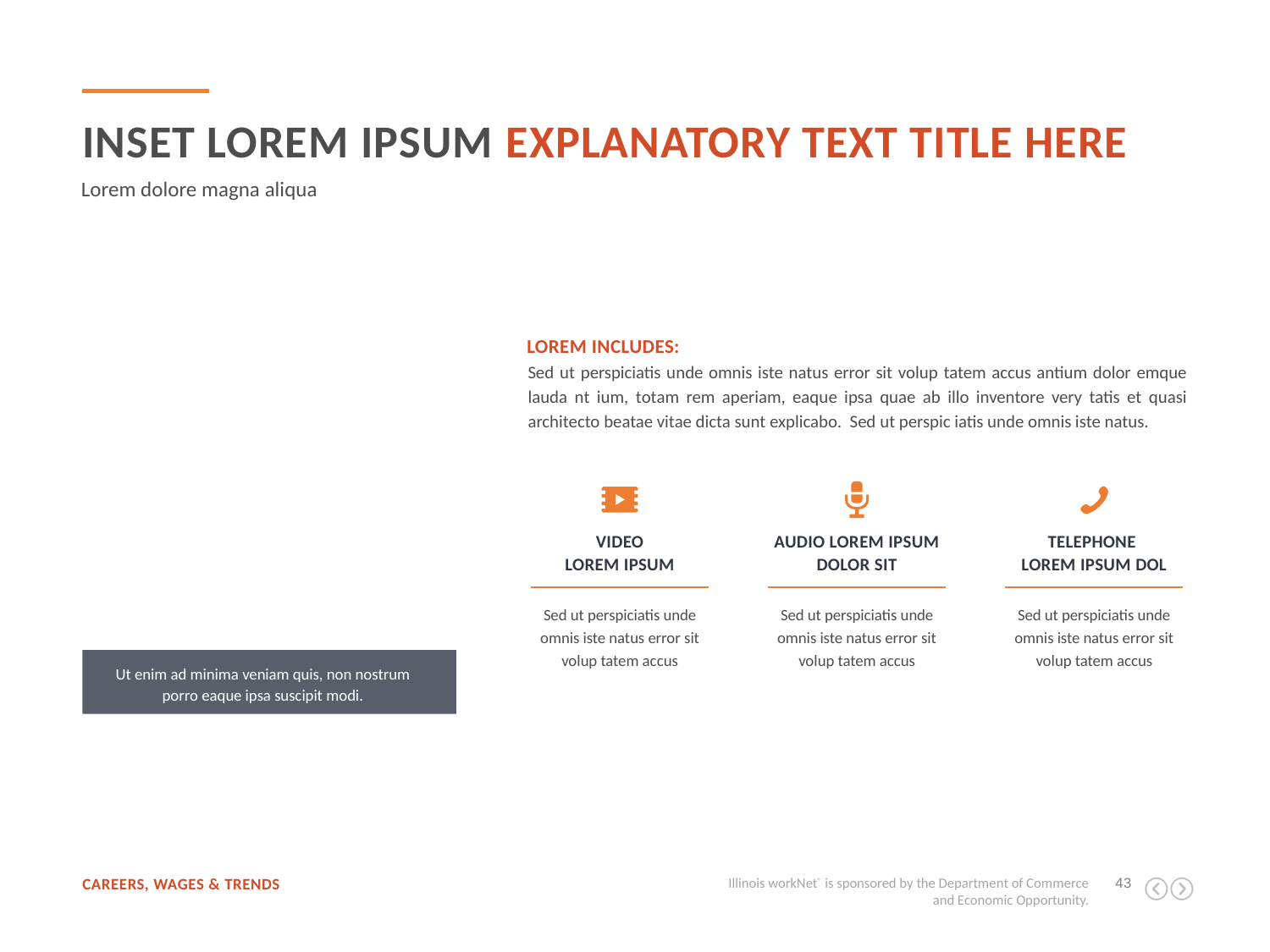

Inset lorem ipsum explanatory text title here
Lorem dolore magna aliqua
lorem includes:

Sed ut perspiciatis unde omnis iste natus error sit volup tatem accus antium dolor emque lauda nt ium, totam rem aperiam, eaque ipsa quae ab illo inventore very tatis et quasi architecto beatae vitae dicta sunt explicabo.  Sed ut perspic iatis unde omnis iste natus.

Telephone
Lorem ipsum dol
Video
Lorem ipsum
Audio lorem ipsum dolor sit
Sed ut perspiciatis unde omnis iste natus error sit volup tatem accus
Sed ut perspiciatis unde omnis iste natus error sit volup tatem accus
Sed ut perspiciatis unde omnis iste natus error sit volup tatem accus

Ut enim ad minima veniam quis, non nostrum porro eaque ipsa suscipit modi.